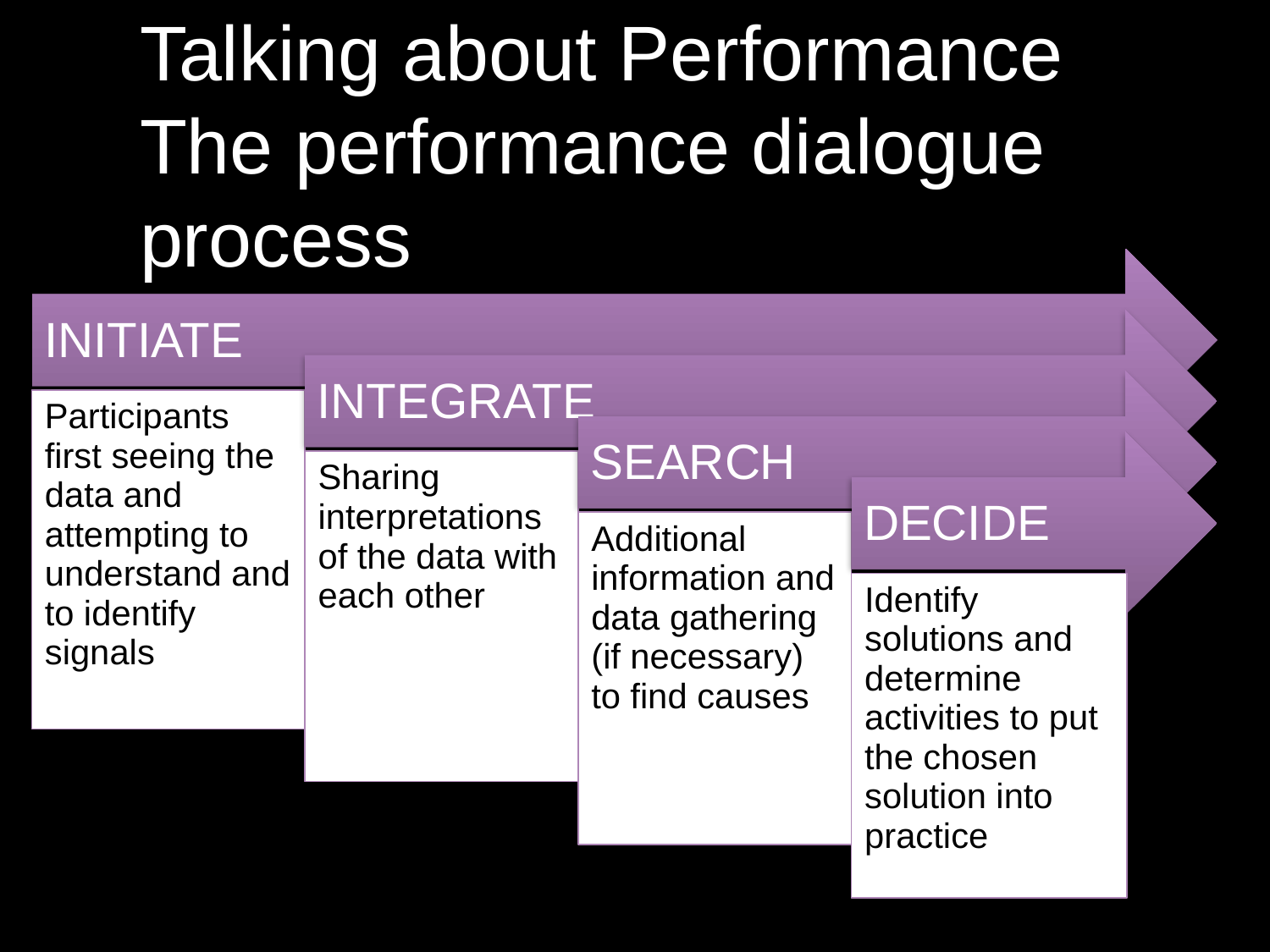

Talking about Performance
The performance dialogue process
INITIATE
Participants first seeing the data and attempting to understand and to identify signals
INTEGRATE
SEARCH
DECIDE